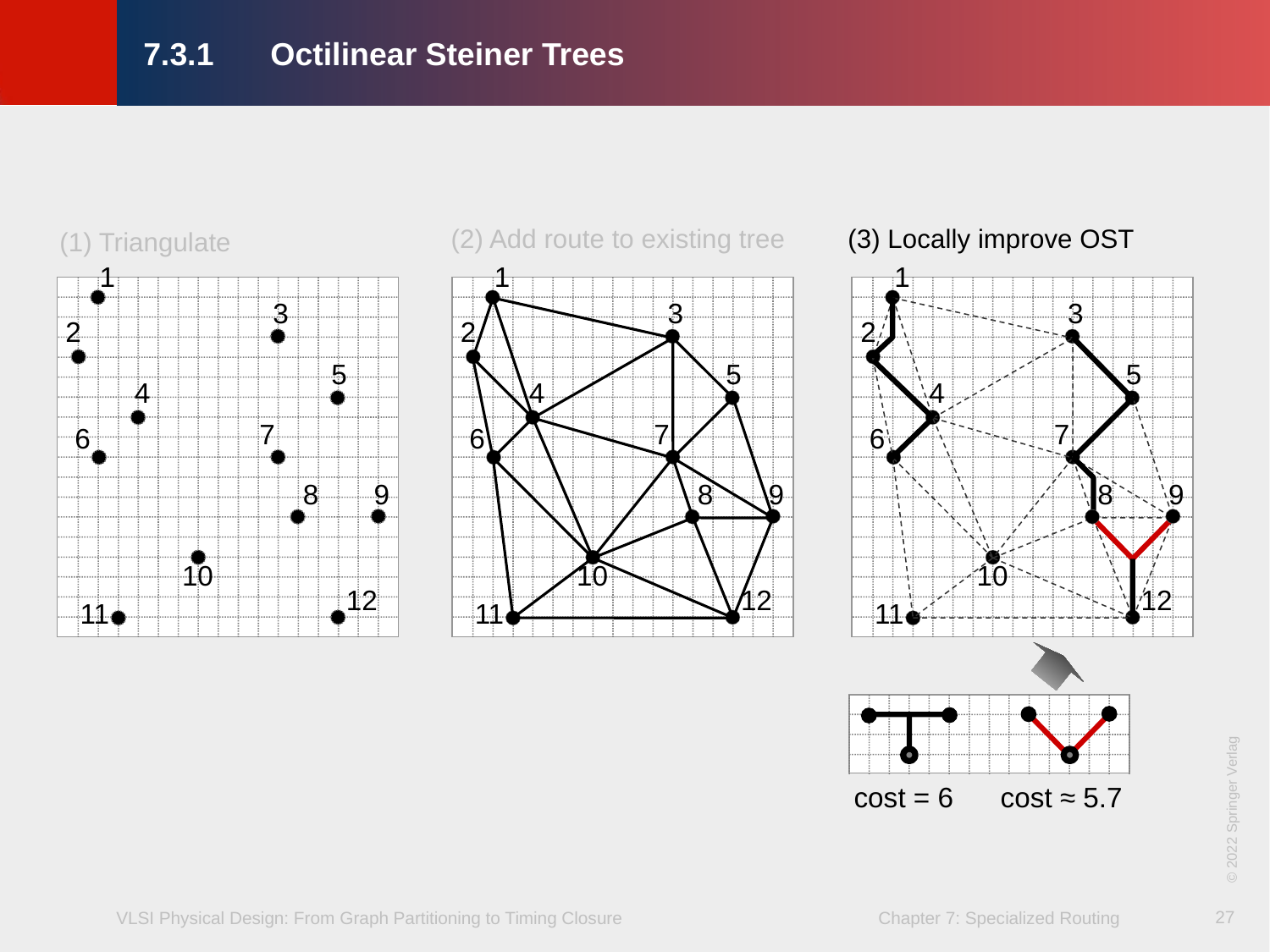

# 7.3.1 	Octilinear Steiner Trees
(2) Add route to existing tree
(3) Locally improve OST
(1) Triangulate
1
1
1

3
3
3

2
2
2

5
5
5

4
4
4

7
7
7
6
6
6

8
9
8
9
8
9

10
10
10

12
12
12
11
11
11

cost ≈ 5.7
cost = 6
© 2022 Springer Verlag
27